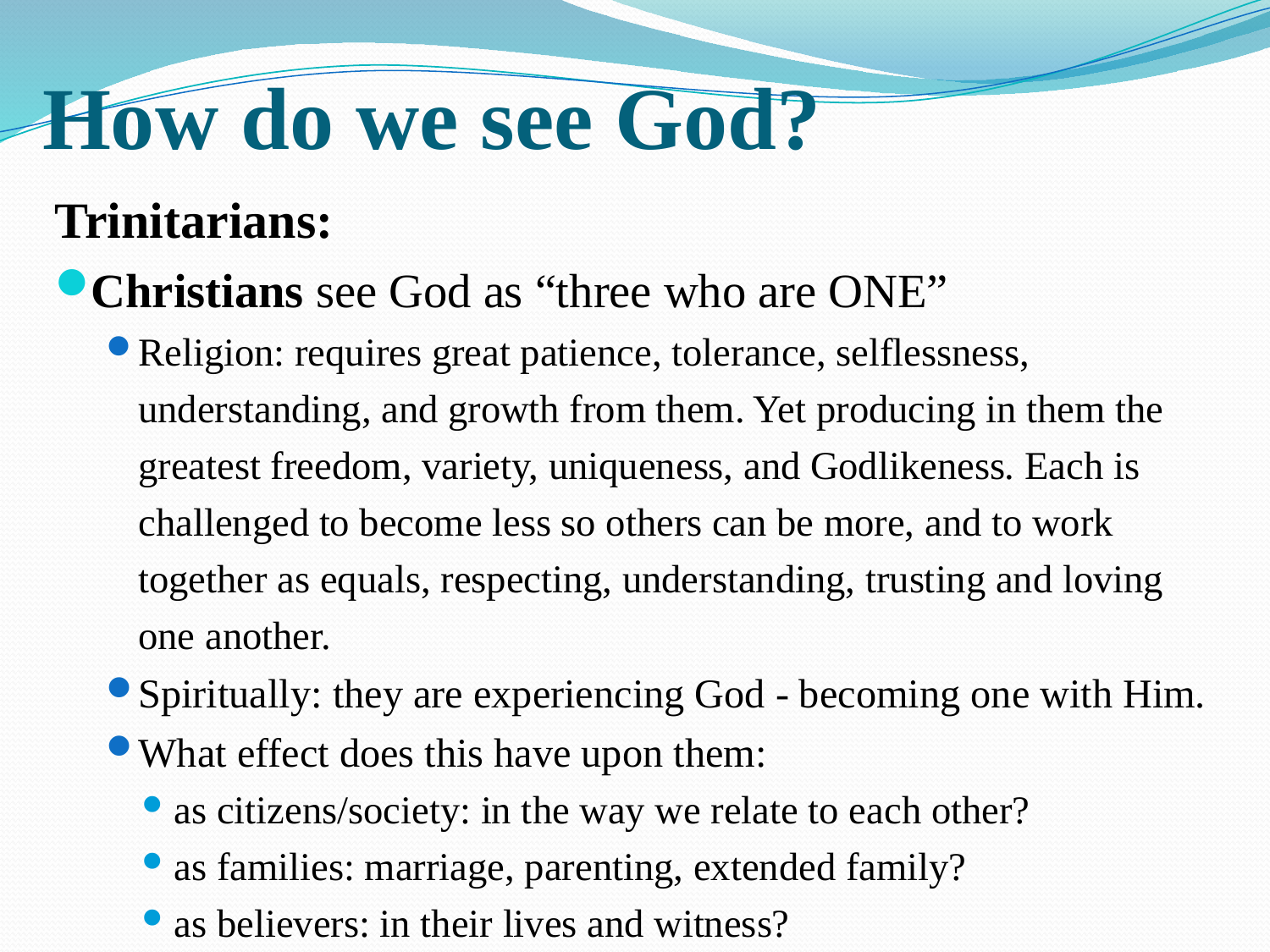

# How do we see God?
Trinitarians:
Christians see God as “three who are ONE”
Religion: requires great patience, tolerance, selflessness, understanding, and growth from them. Yet producing in them the greatest freedom, variety, uniqueness, and Godlikeness. Each is challenged to become less so others can be more, and to work together as equals, respecting, understanding, trusting and loving one another.
Spiritually: they are experiencing God - becoming one with Him.
What effect does this have upon them:
as citizens/society: in the way we relate to each other?
as families: marriage, parenting, extended family?
as believers: in their lives and witness?